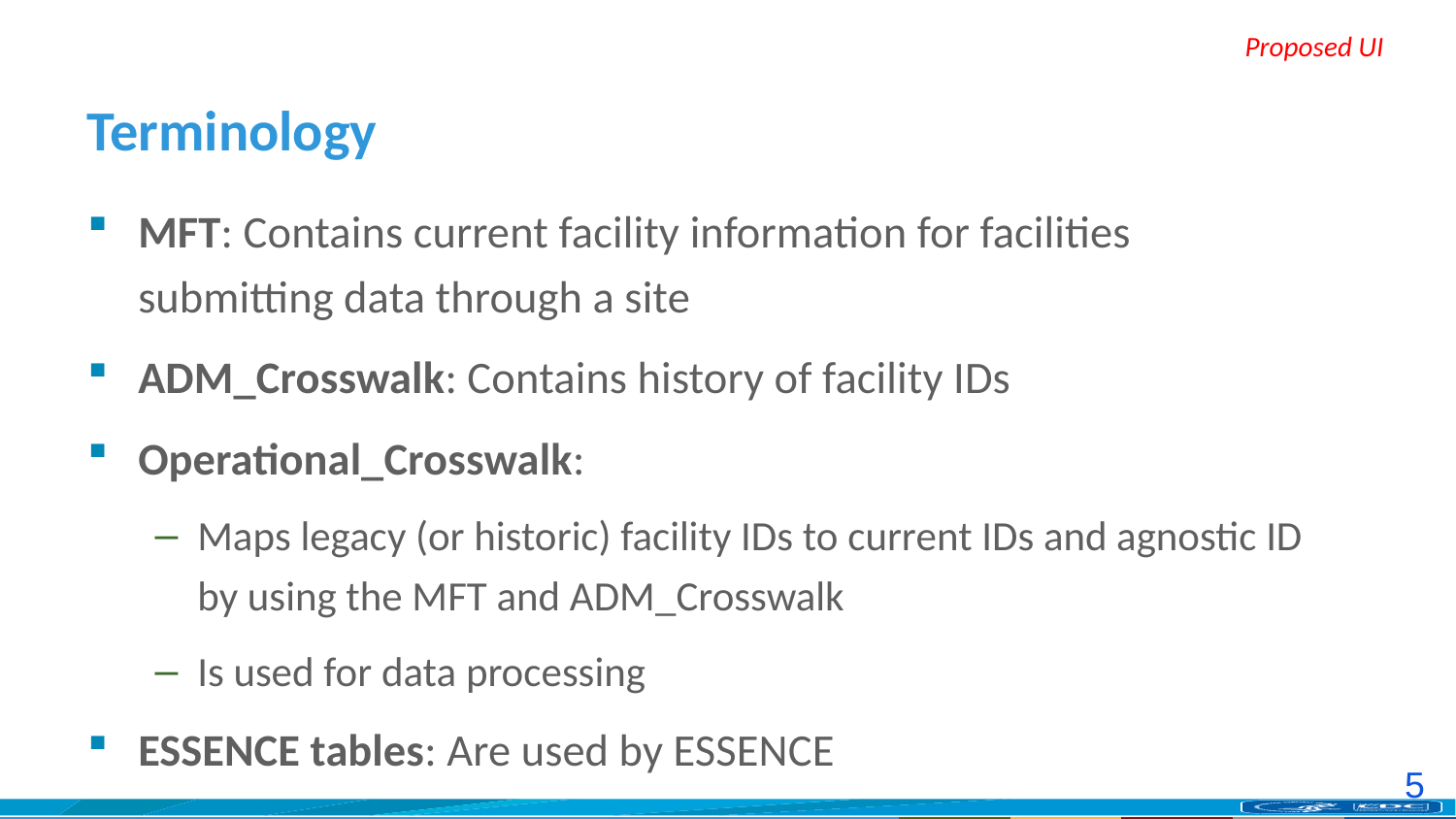

# Terminology
MFT: Contains current facility information for facilities submitting data through a site
ADM_Crosswalk: Contains history of facility IDs
Operational_Crosswalk:
Maps legacy (or historic) facility IDs to current IDs and agnostic ID by using the MFT and ADM_Crosswalk
Is used for data processing
ESSENCE tables: Are used by ESSENCE